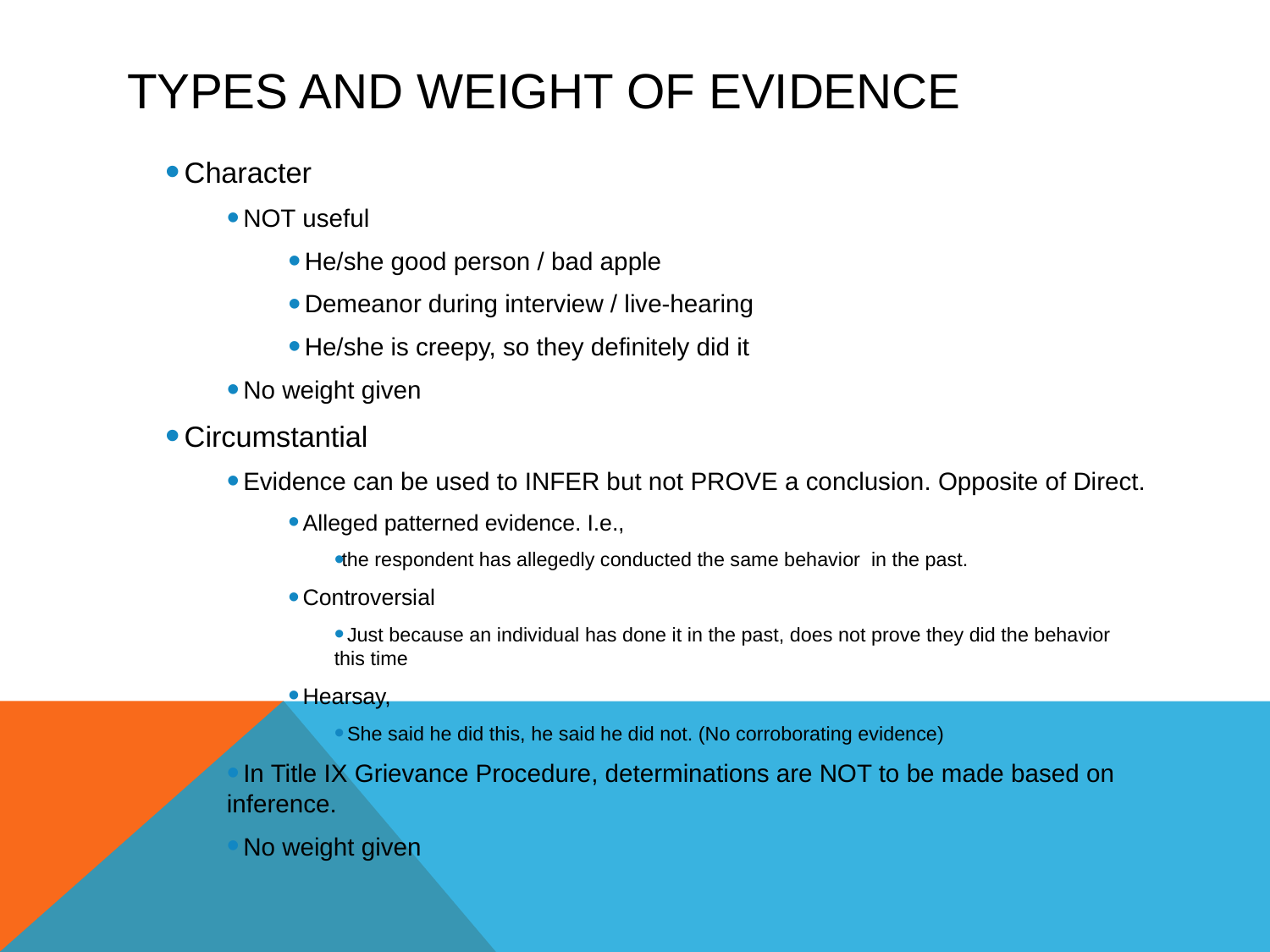

# Types and Weight of Evidence
 Character
 NOT useful
 He/she good person / bad apple
 Demeanor during interview / live-hearing
 He/she is creepy, so they definitely did it
 No weight given
 Circumstantial
 Evidence can be used to INFER but not PROVE a conclusion. Opposite of Direct.
 Alleged patterned evidence. I.e.,
the respondent has allegedly conducted the same behavior  in the past.
 Controversial
 Just because an individual has done it in the past, does not prove they did the behavior this time
 Hearsay,
 She said he did this, he said he did not. (No corroborating evidence)
 In Title IX Grievance Procedure, determinations are NOT to be made based on inference.
 No weight given